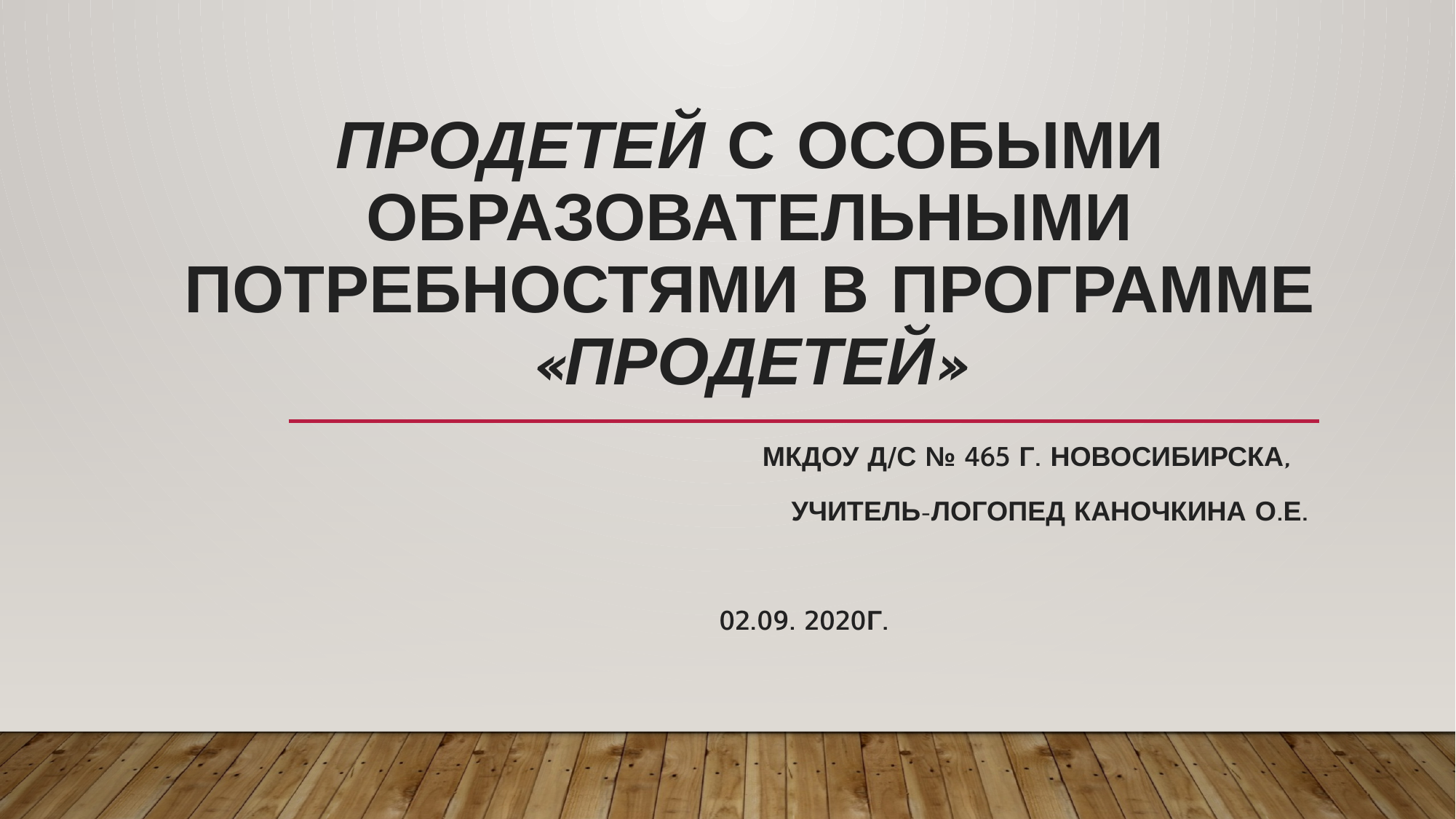

# ПРОдетей с особыми образовательными потребностями в программе «ПРОдетей»
МКДОУ д/с № 465 г. Новосибирска,
 учитель-логопед Каночкина О.Е.

02.09. 2020г.